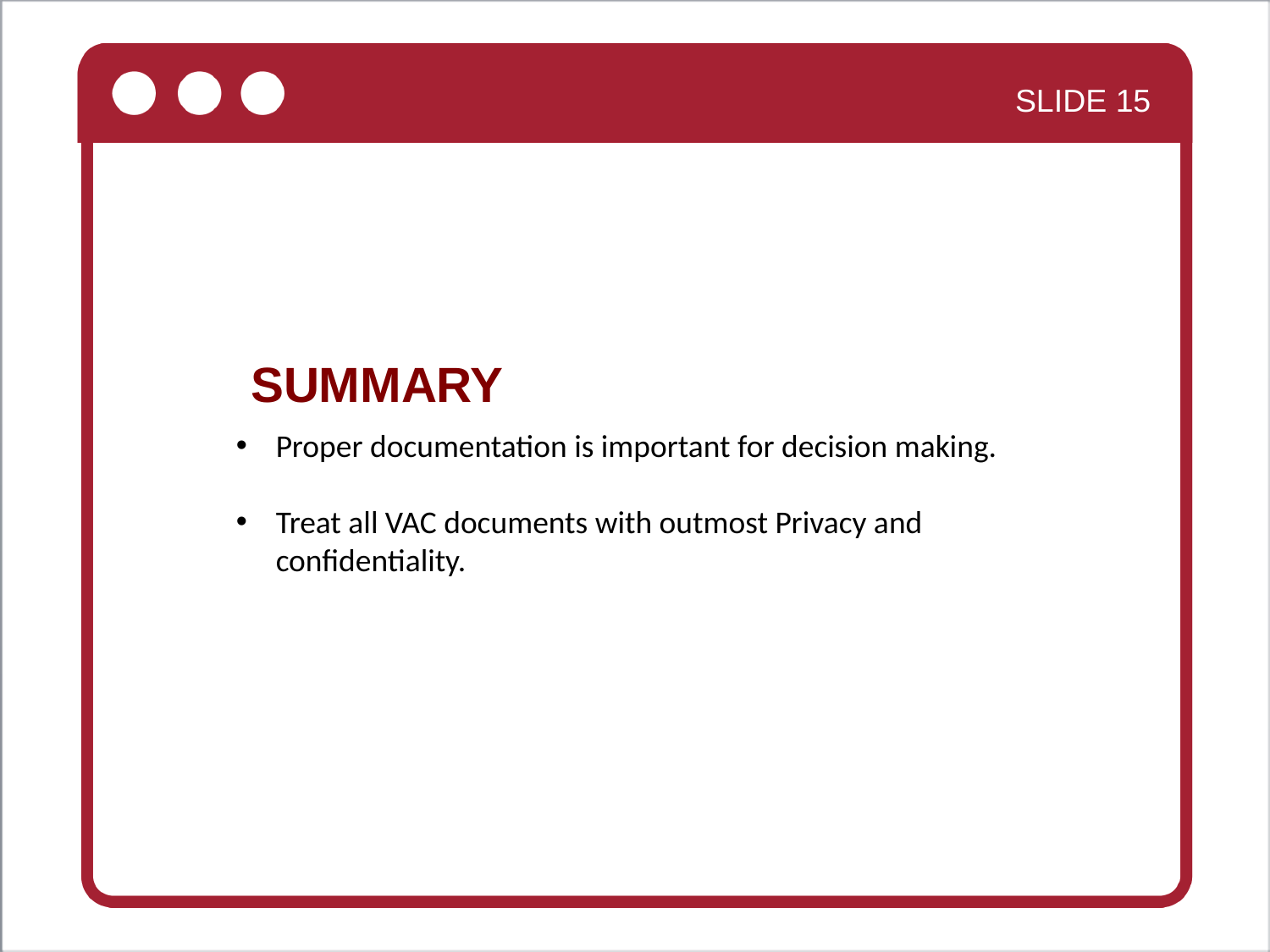

SLIDE 15

SUMMARY
Proper documentation is important for decision making.

Treat all VAC documents with outmost Privacy and confidentiality.